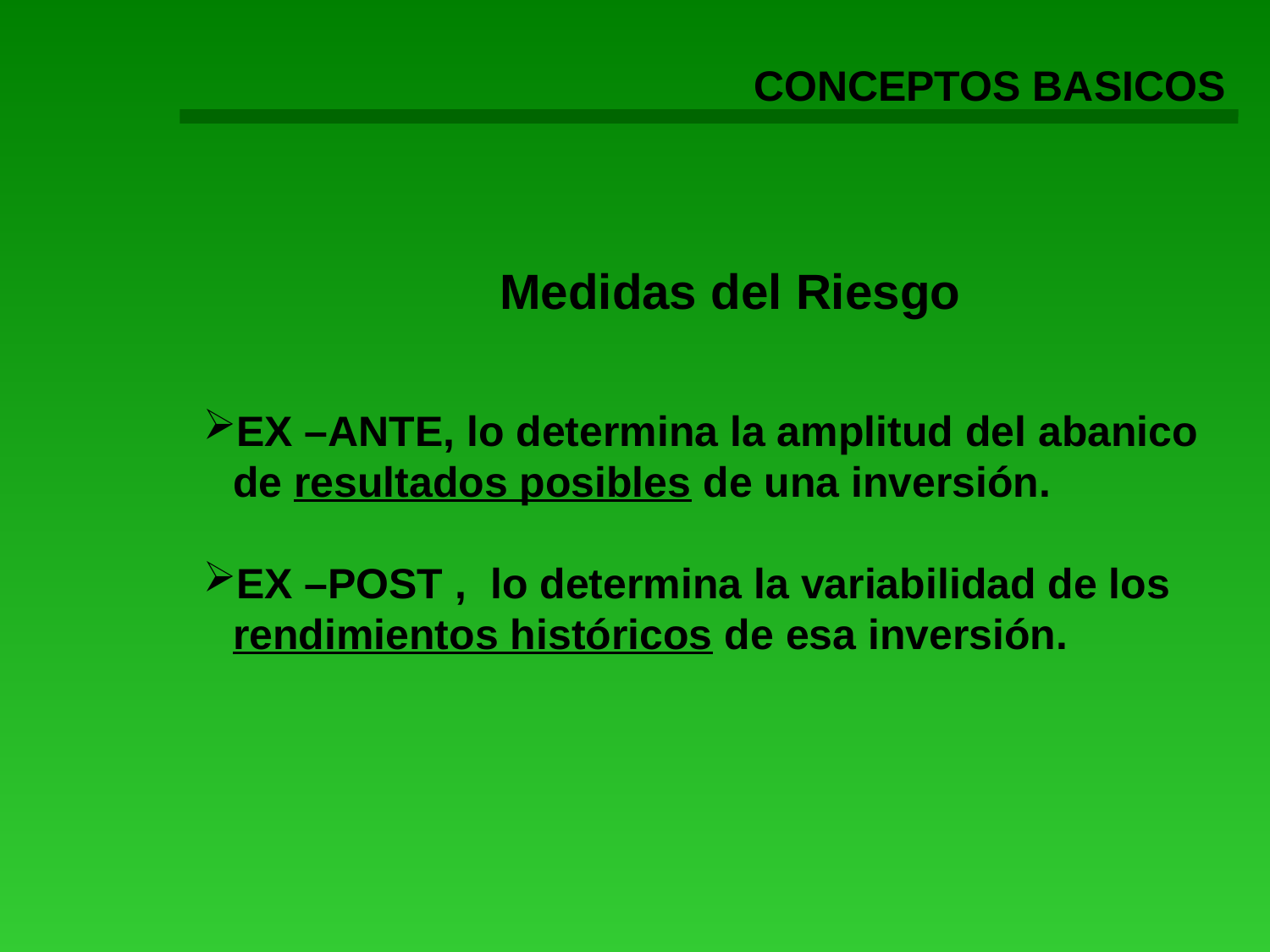

CONCEPTOS BASICOS

Medidas del Riesgo

EX –ANTE, lo determina la amplitud del abanico de resultados posibles de una inversión.

EX –POST ,  lo determina la variabilidad de los rendimientos históricos de esa inversión.